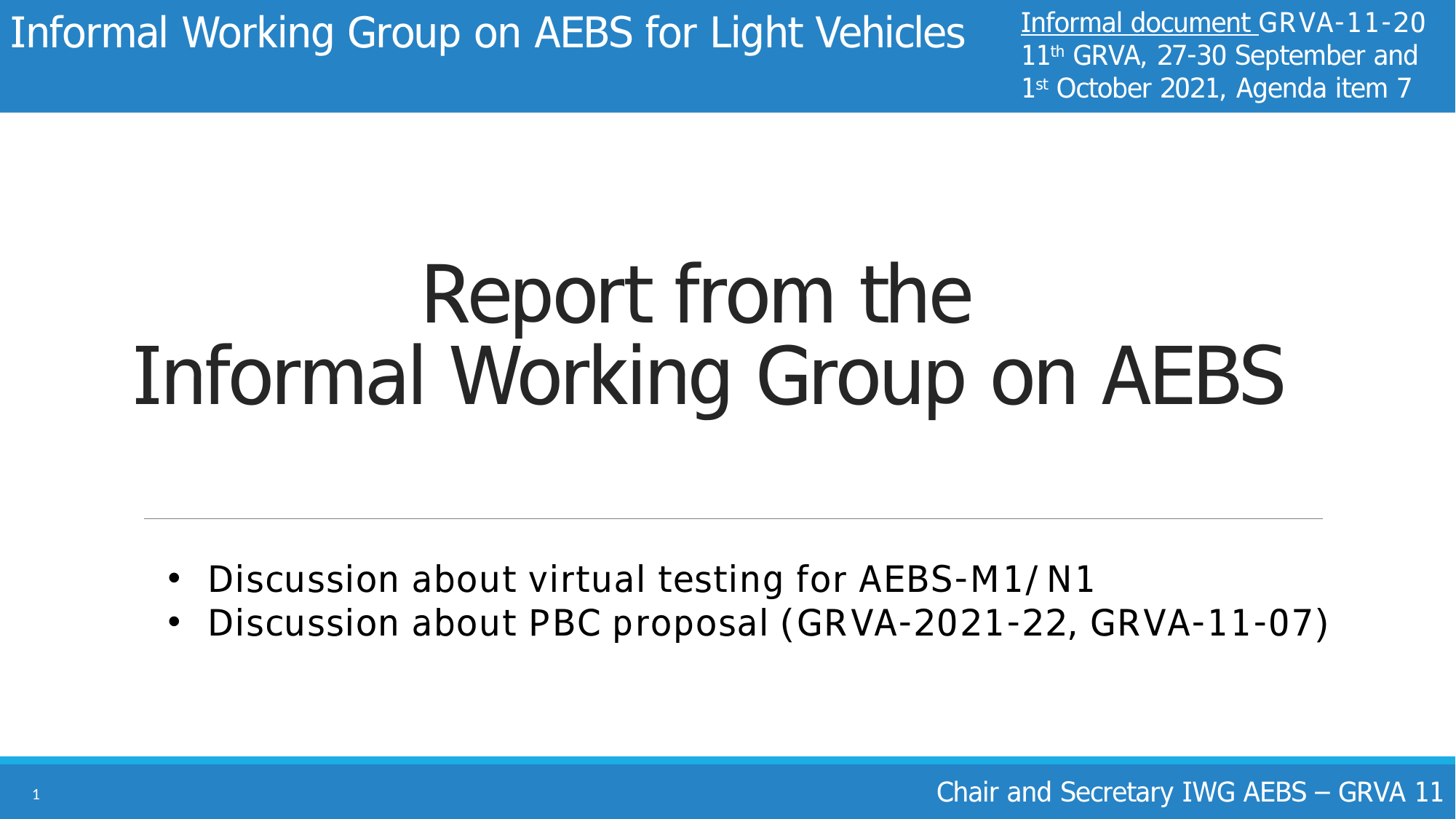

Informal Working Group on AEBS for Light Vehicles

Informal document GRVA-11-20
11th GRVA, 27-30 September and 1st October 2021, Agenda item 7
# Report from the Informal Working Group on AEBS
Discussion about virtual testing for AEBS-M1/N1
Discussion about PBC proposal (GRVA-2021-22, GRVA-11-07)
Chair and Secretary IWG AEBS – GRVA 11
1